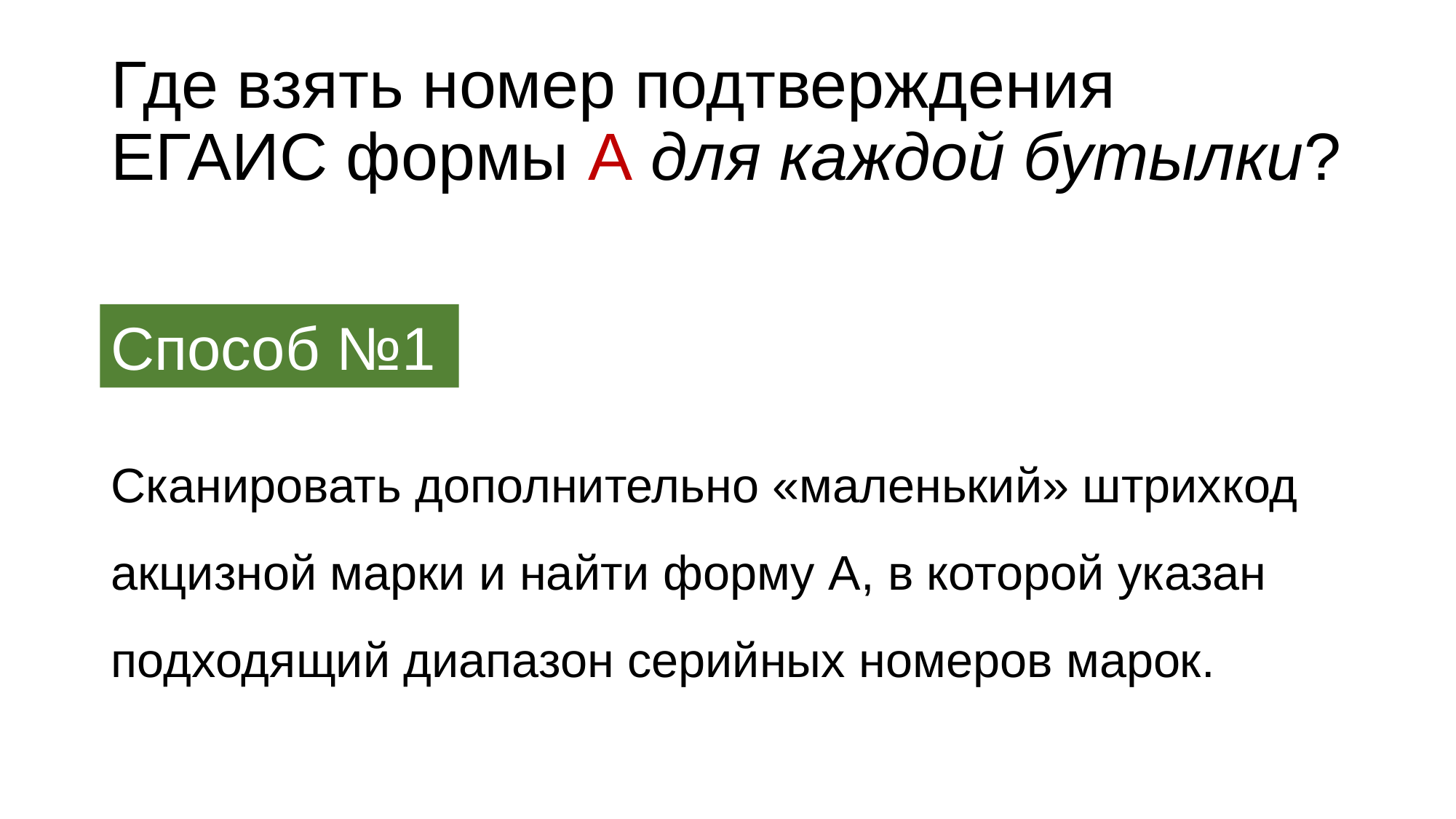

# Где взять номер подтверждения ЕГАИС формы А для каждой бутылки?
Способ №1
Сканировать дополнительно «маленький» штрихкод акцизной марки и найти форму А, в которой указан подходящий диапазон серийных номеров марок.